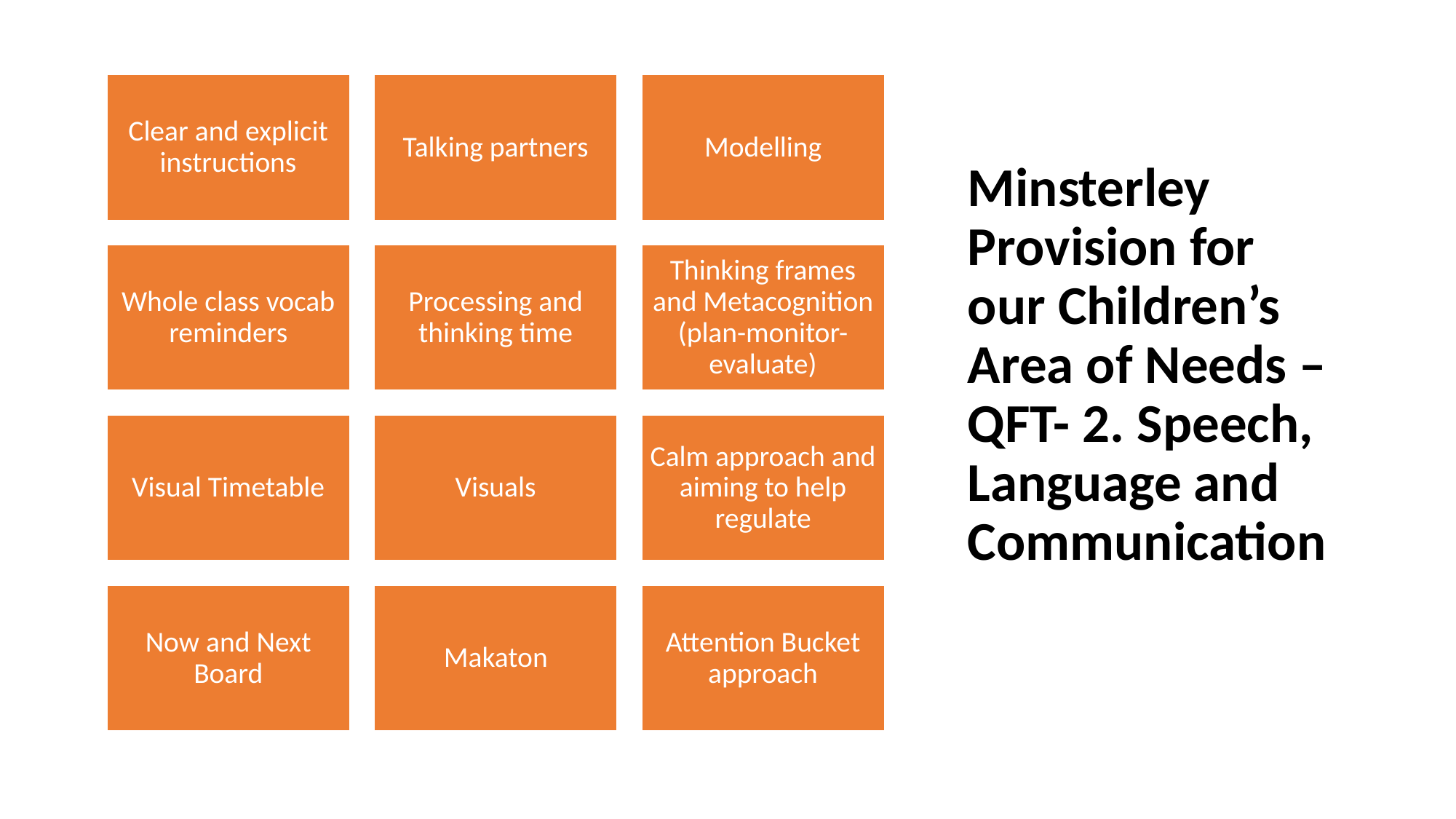

# Minsterley Provision for our Children’s Area of Needs – QFT- 2. Speech, Language and Communication
Clear and explicit instructions
Talking partners
Modelling
Whole class vocab reminders
Processing and thinking time
Thinking frames and Metacognition (plan-monitor-evaluate)
Visual Timetable
Visuals
Calm approach and aiming to help regulate
Now and Next Board
Makaton
Attention Bucket approach